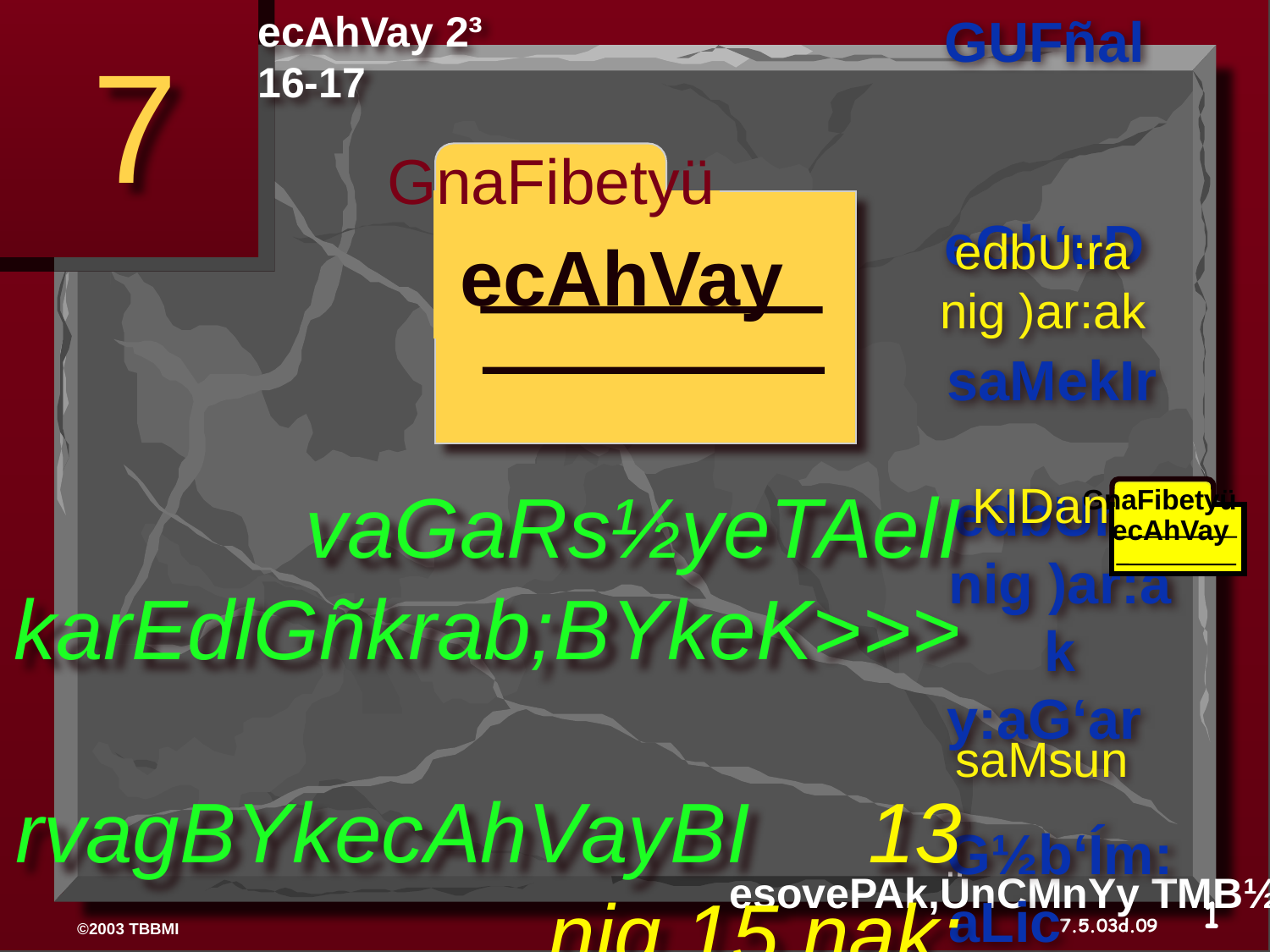

GUFñal
eGh‘uD                saMekIr             edbUra: nig )ar:ak y:aG‘ar          G½b‘Ím:aLic             fULa                   KIDan              Eybfa           G‘Íbsan             eGLÚn               GabdUn               saMsun               eGlI            saMyUEGl
ecAhVay 2³ 16-17

7
GnaFibetyü

edbU:ra nig )ar:ak
ecAhVay

vaGaRs½yeTAelI karEdlGñkrab;BYkeK>>>                                     rvagBYkecAhVayBI     13 nig 15 nak; rbs;GuIRsaEGlBIburaNkal.
KIDan

GnaFibetyü

ecAhVay

350

saMsun
esovePAk,ÜnCMnYy TMB½r> 31-32
1
09